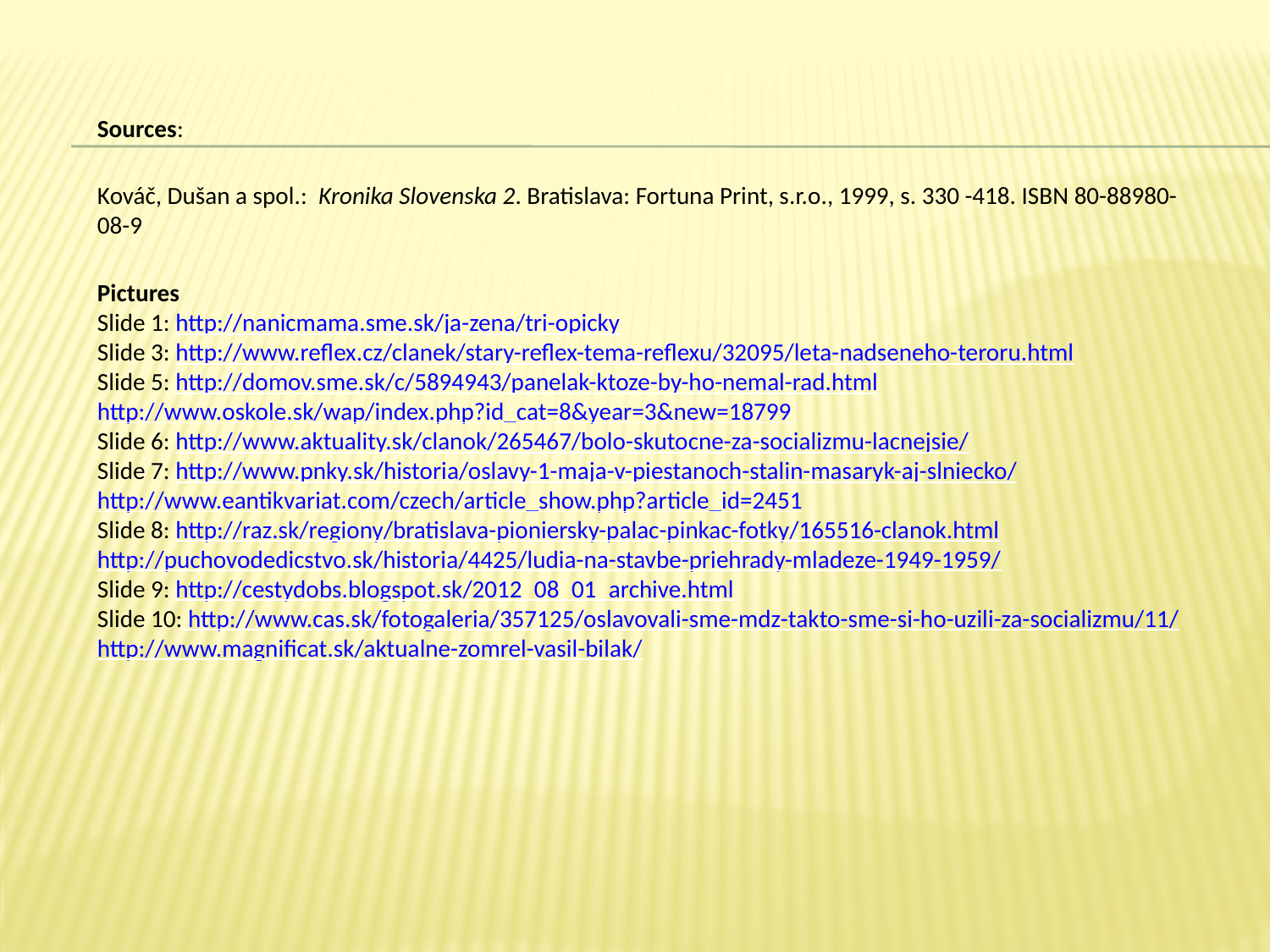

Sources:

Kováč, Dušan a spol.:  Kronika Slovenska 2. Bratislava: Fortuna Print, s.r.o., 1999, s. 330 -418. ISBN 80-88980-08-9

Pictures
Slide 1: http://nanicmama.sme.sk/ja-zena/tri-opicky
Slide 3: http://www.reflex.cz/clanek/stary-reflex-tema-reflexu/32095/leta-nadseneho-teroru.html
Slide 5: http://domov.sme.sk/c/5894943/panelak-ktoze-by-ho-nemal-rad.html
http://www.oskole.sk/wap/index.php?id_cat=8&year=3&new=18799
Slide 6: http://www.aktuality.sk/clanok/265467/bolo-skutocne-za-socializmu-lacnejsie/
Slide 7: http://www.pnky.sk/historia/oslavy-1-maja-v-piestanoch-stalin-masaryk-aj-slniecko/
http://www.eantikvariat.com/czech/article_show.php?article_id=2451
Slide 8: http://raz.sk/regiony/bratislava-pioniersky-palac-pinkac-fotky/165516-clanok.html
http://puchovodedicstvo.sk/historia/4425/ludia-na-stavbe-priehrady-mladeze-1949-1959/
Slide 9: http://cestydobs.blogspot.sk/2012_08_01_archive.html
Slide 10: http://www.cas.sk/fotogaleria/357125/oslavovali-sme-mdz-takto-sme-si-ho-uzili-za-socializmu/11/
http://www.magnificat.sk/aktualne-zomrel-vasil-bilak/